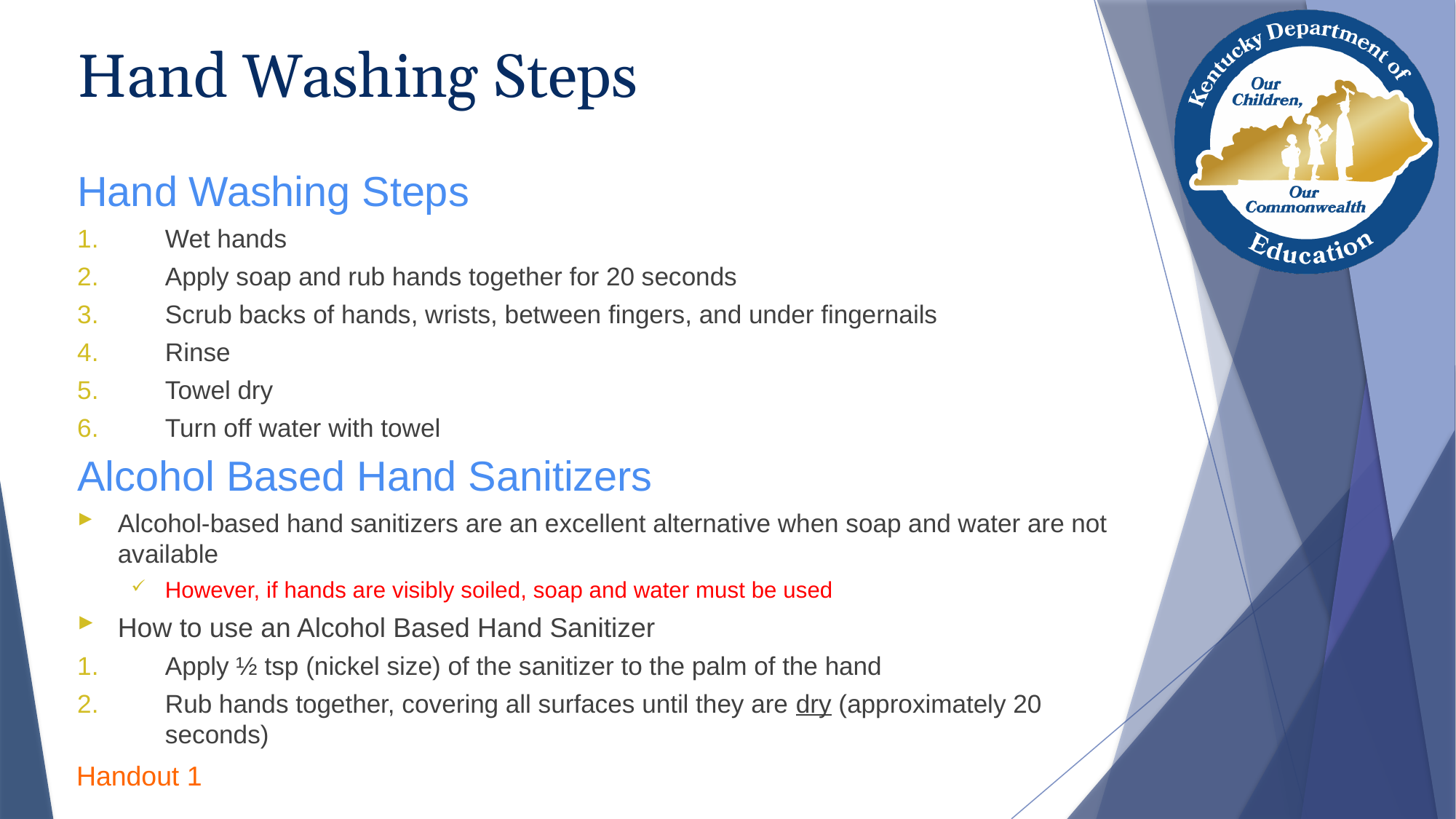

# Hand Washing Steps
Hand Washing Steps
Wet hands
Apply soap and rub hands together for 20 seconds
Scrub backs of hands, wrists, between fingers, and under fingernails
Rinse
Towel dry
Turn off water with towel
Alcohol Based Hand Sanitizers
Alcohol-based hand sanitizers are an excellent alternative when soap and water are not available
However, if hands are visibly soiled, soap and water must be used
How to use an Alcohol Based Hand Sanitizer
Apply ½ tsp (nickel size) of the sanitizer to the palm of the hand
Rub hands together, covering all surfaces until they are dry (approximately 20 seconds)
Handout 1